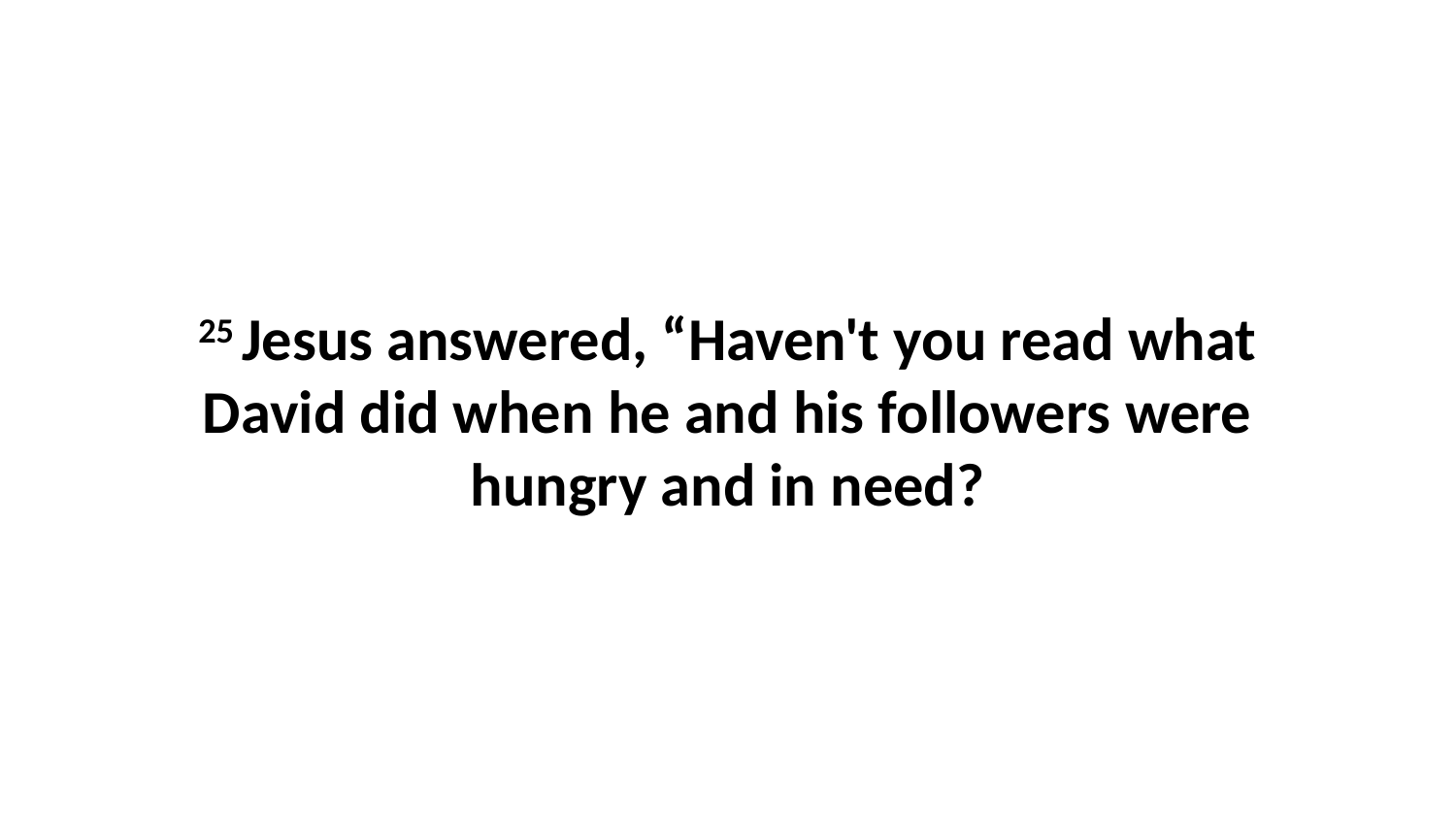

25 Jesus answered, “Haven't you read what David did when he and his followers were hungry and in need?